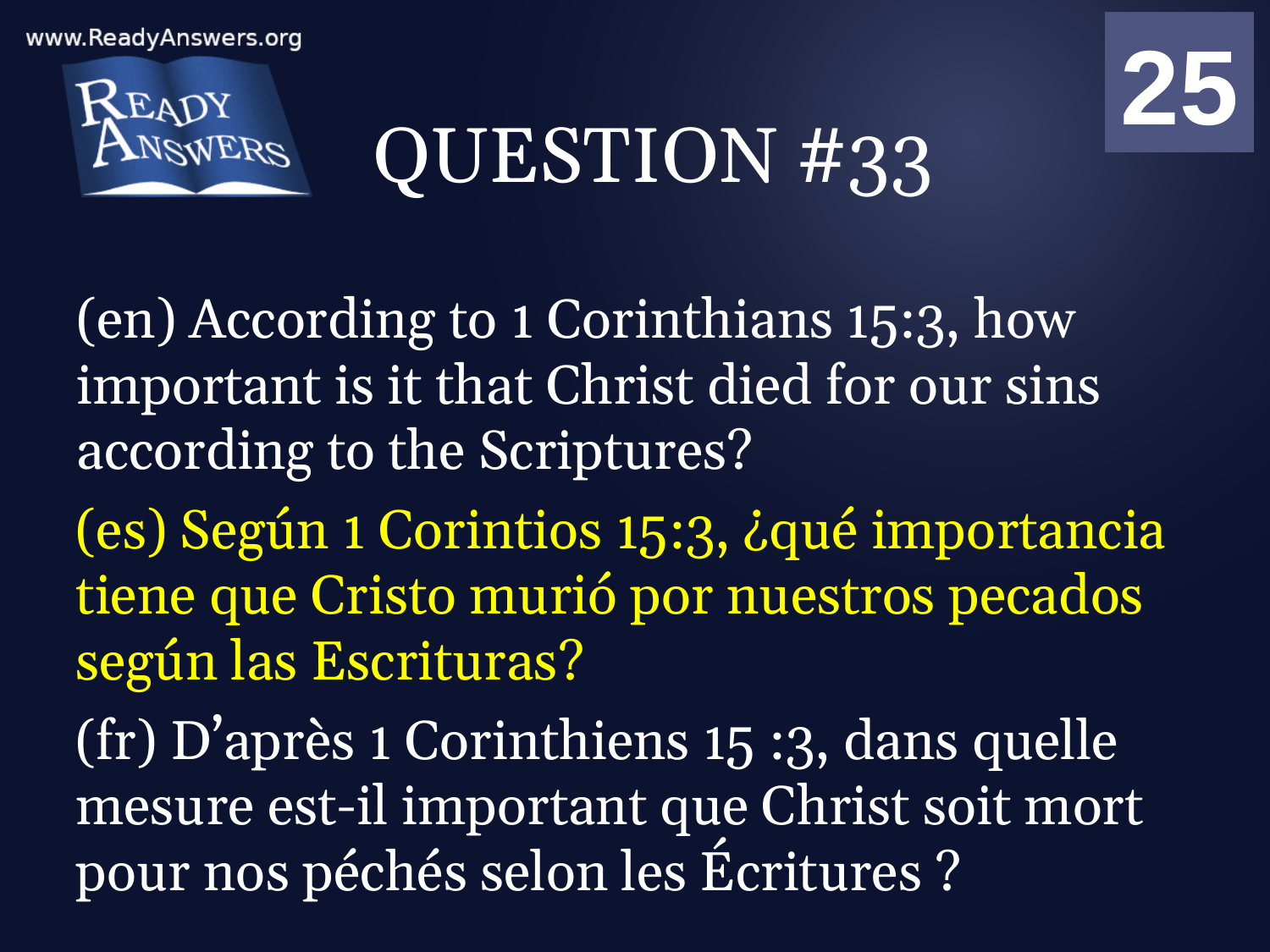

01
02
03
04
05
06
07
08
09
10
11
12
13
14
15
16
17
18
19
20
21
22
23
24
25
00
# QUESTION #33
(en) According to 1 Corinthians 15:3, how important is it that Christ died for our sins according to the Scriptures?
(es) Según 1 Corintios 15:3, ¿qué importancia tiene que Cristo murió por nuestros pecados según las Escrituras?
(fr) D’après 1 Corinthiens 15 :3, dans quelle mesure est-il important que Christ soit mort pour nos péchés selon les Écritures ?